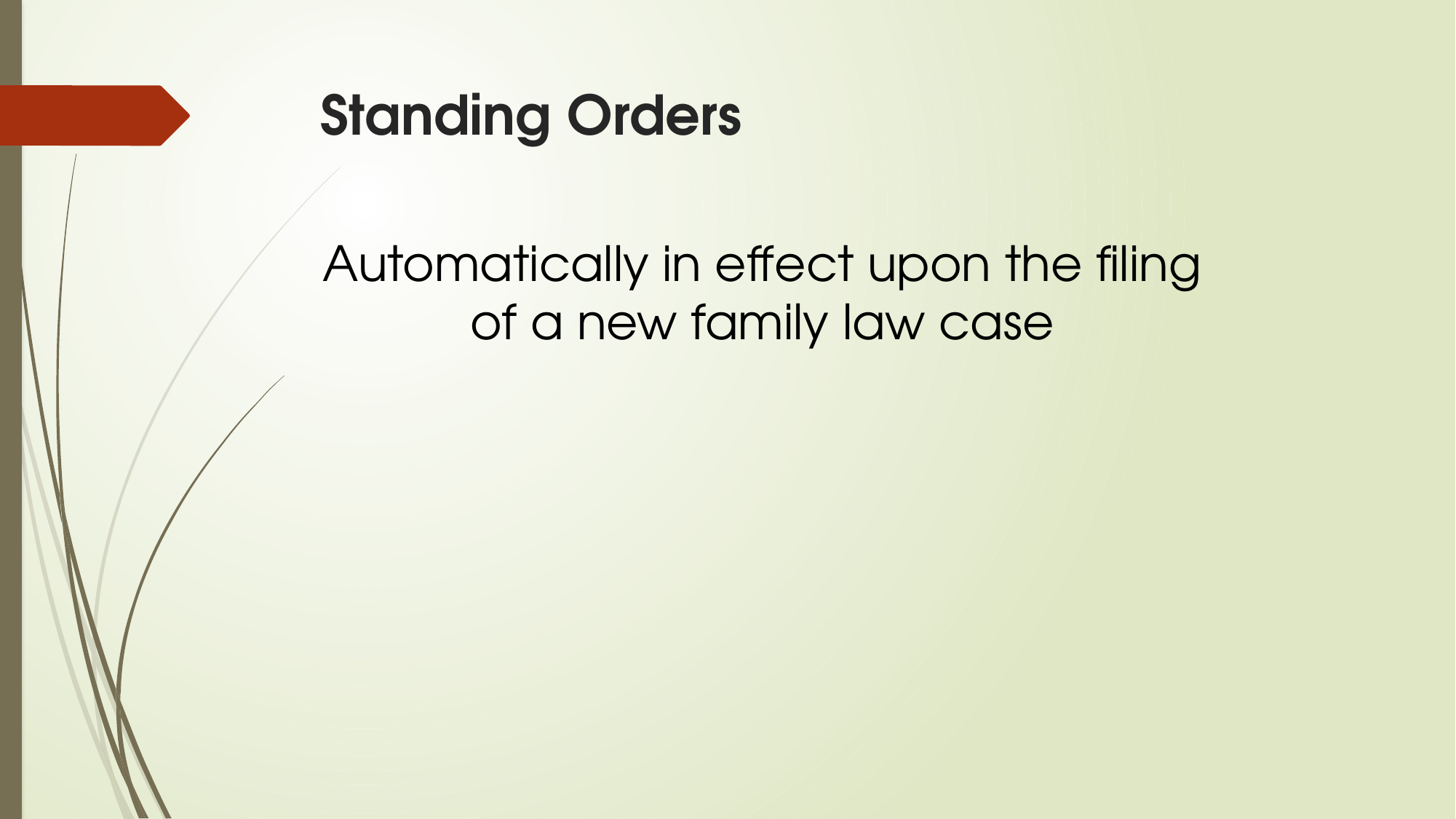

# Standing Orders
Automatically in effect upon the filing of a new family law case